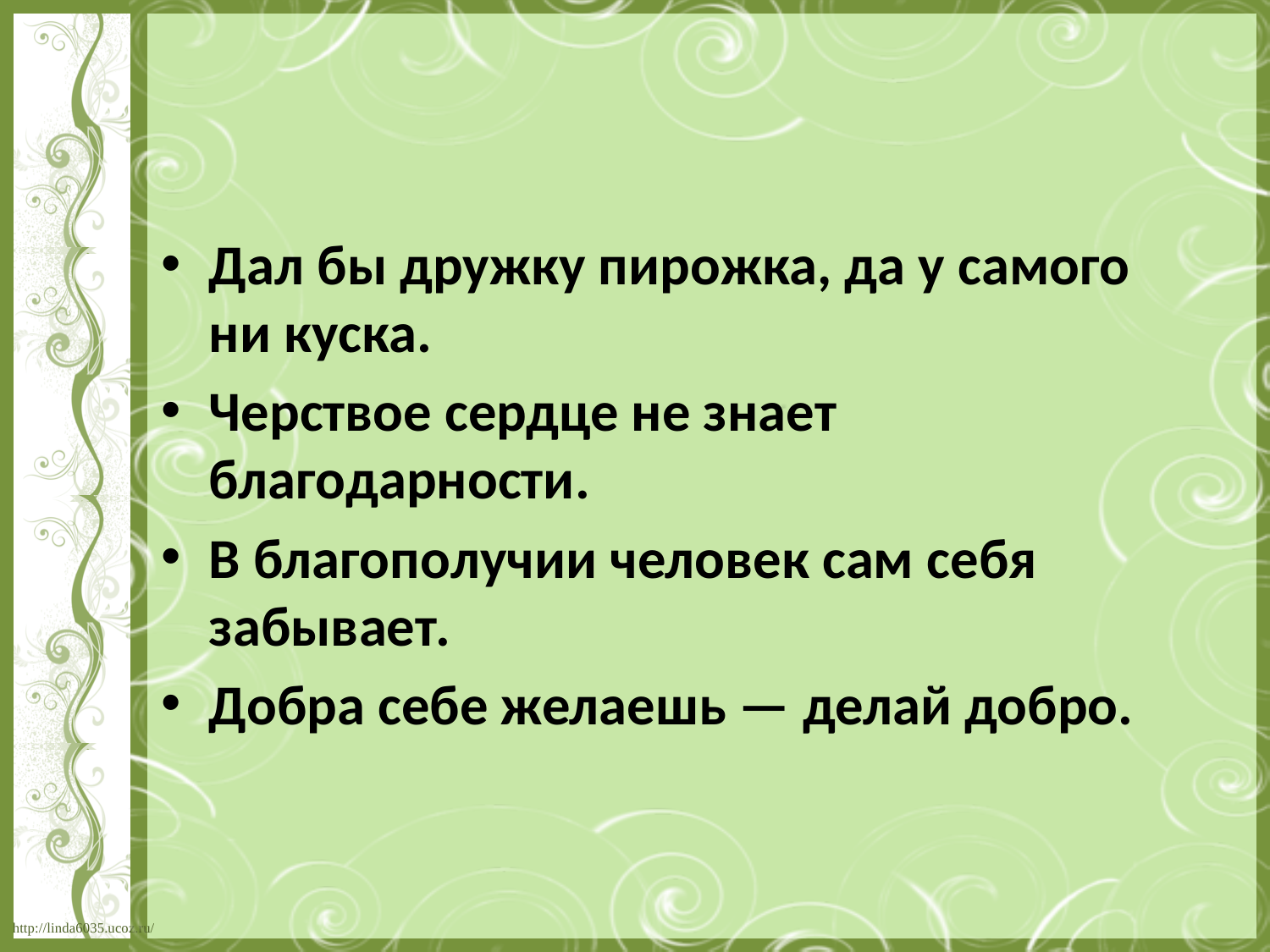

#
Дал бы дружку пирожка, да у самого ни куска.
Черствое сердце не знает благодарности.
В благополучии человек сам себя забывает.
Добра себе желаешь — делай добро.